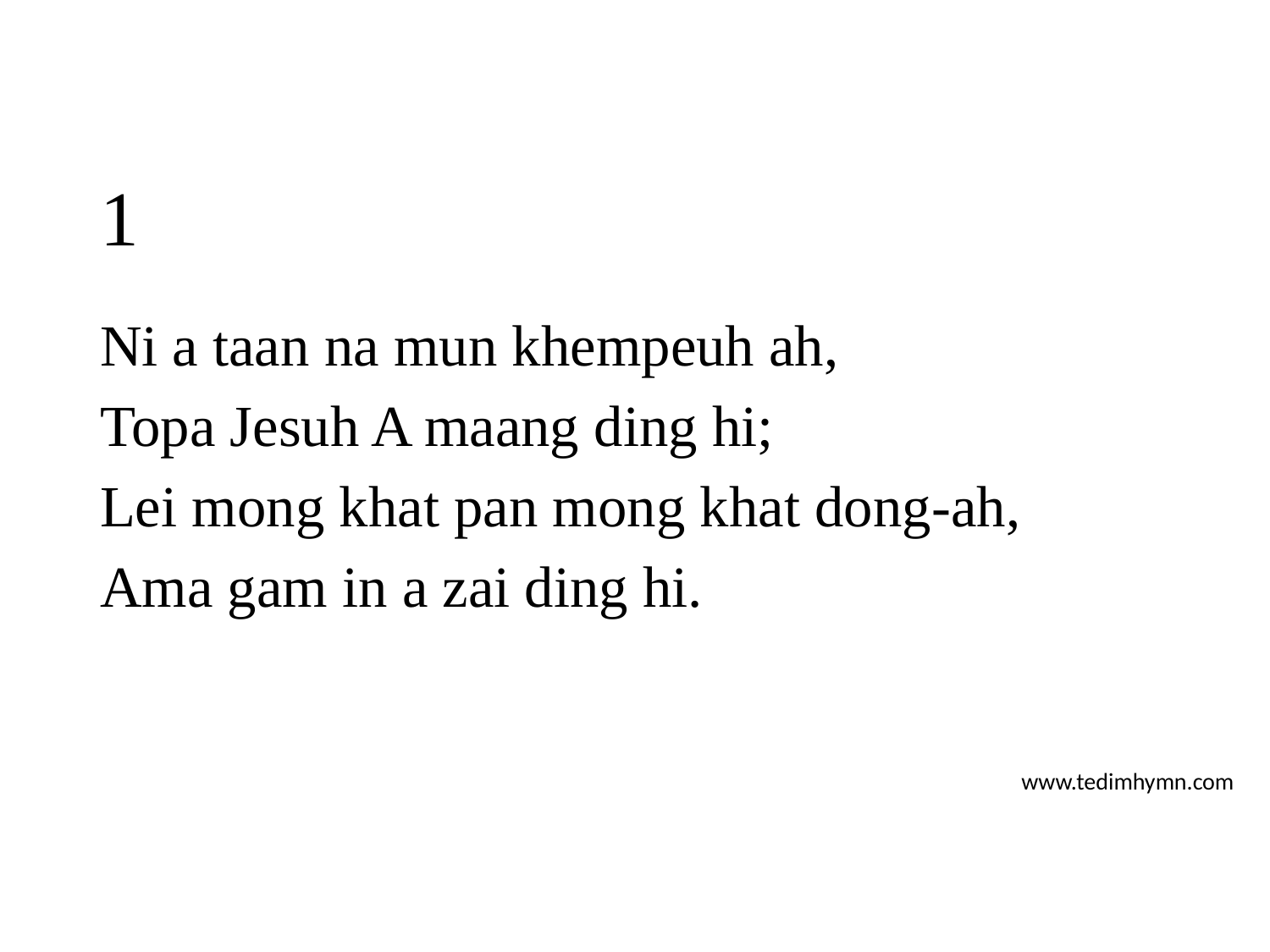

# 1
Ni a taan na mun khempeuh ah,
Topa Jesuh A maang ding hi;
Lei mong khat pan mong khat dong-ah,
Ama gam in a zai ding hi.
www.tedimhymn.com